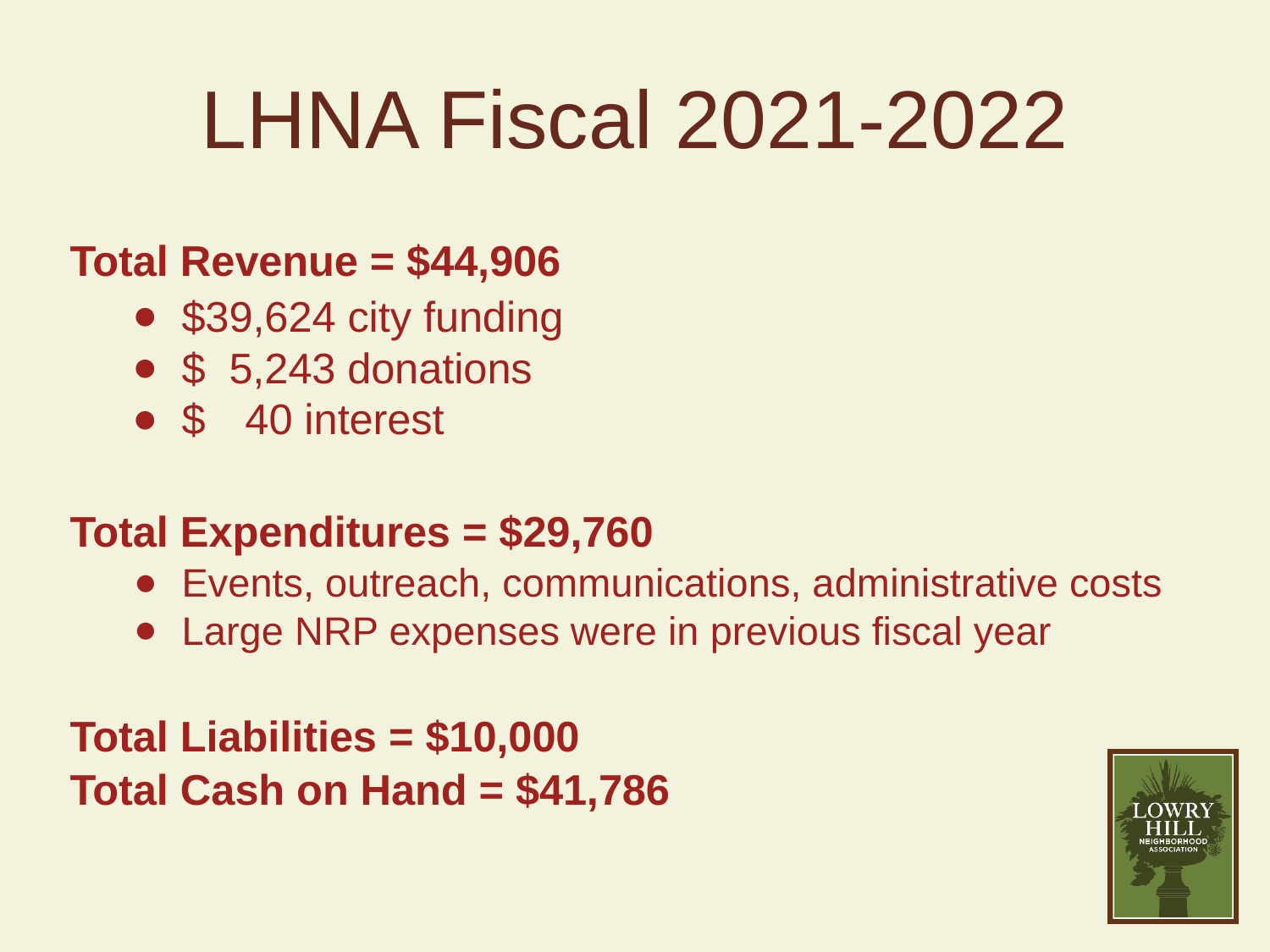

# LHNA Fiscal 2021-2022

Total Revenue = $44,906
$39,624 city funding
$  5,243 donations
$	   40 interest

Total Expenditures = $29,760
Events, outreach, communications, administrative costs
Large NRP expenses were in previous fiscal year

Total Liabilities = $10,000
Total Cash on Hand = $41,786